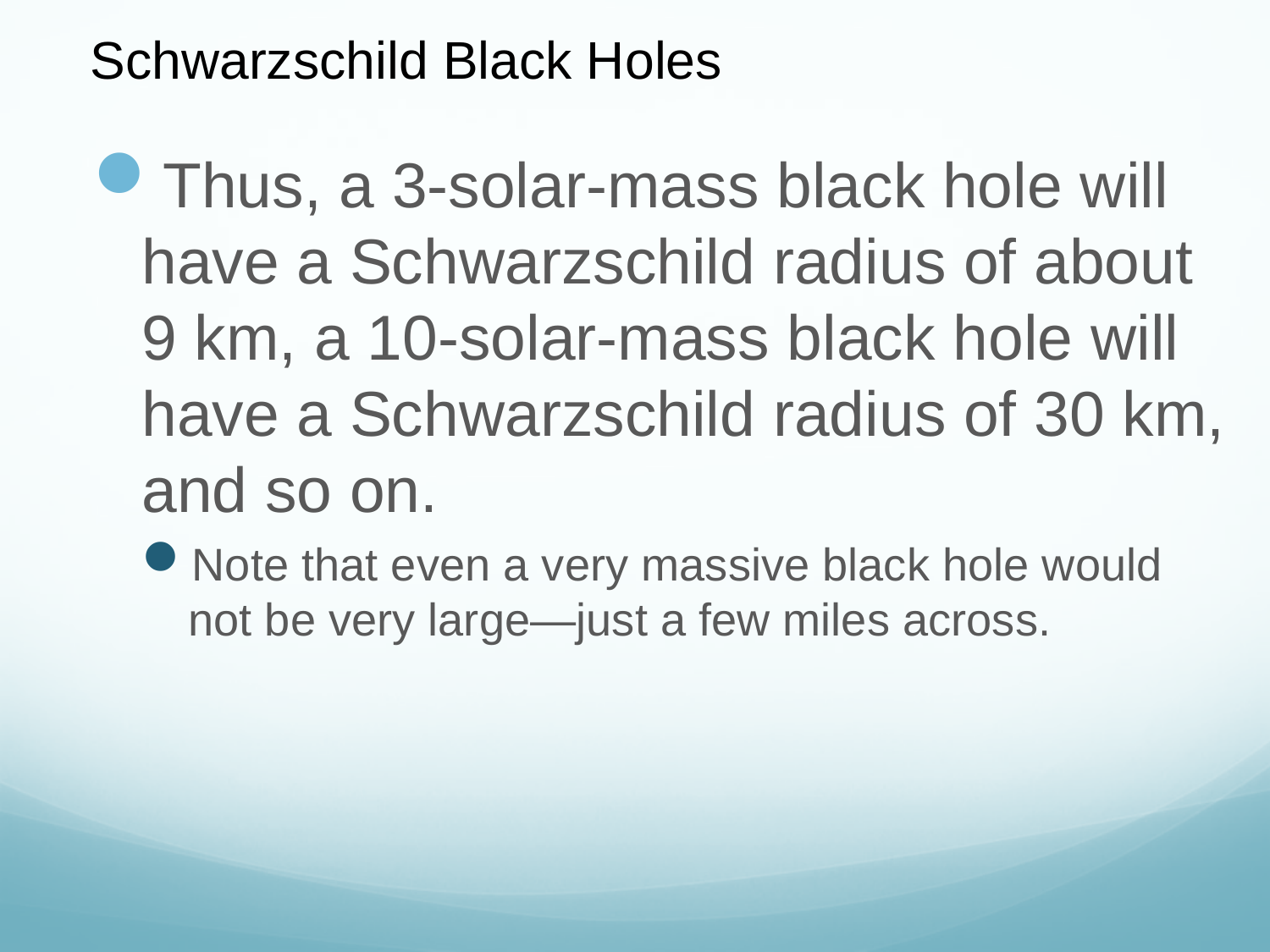

Schwarzschild Black Holes
Thus, a 3-solar-mass black hole will have a Schwarzschild radius of about 9 km, a 10-solar-mass black hole will have a Schwarzschild radius of 30 km, and so on.
Note that even a very massive black hole would not be very large—just a few miles across.